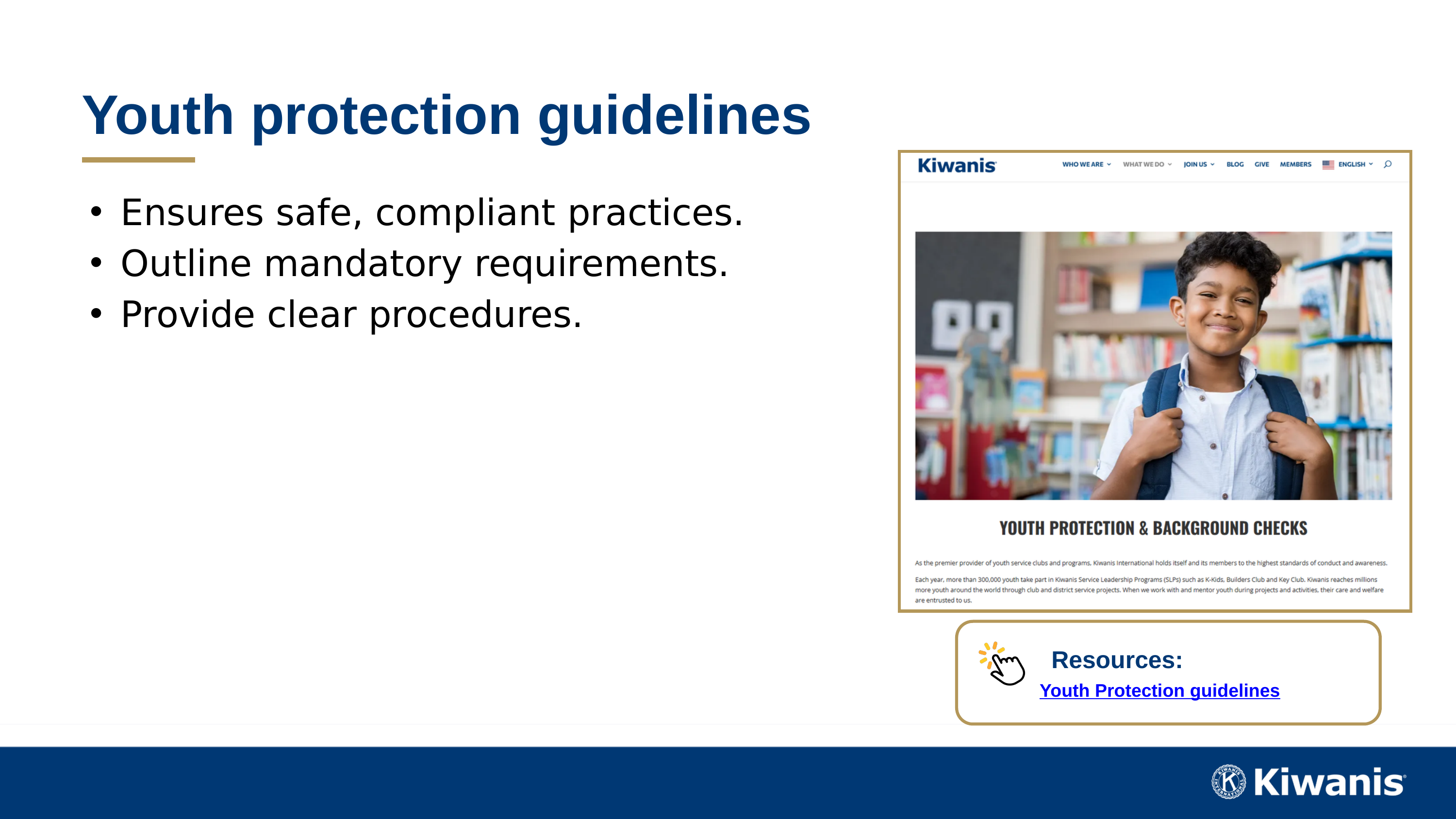

Youth protection guidelines

Ensures safe, compliant practices.
Outline mandatory requirements.
Provide clear procedures.

Resources:

Youth Protection guidelines